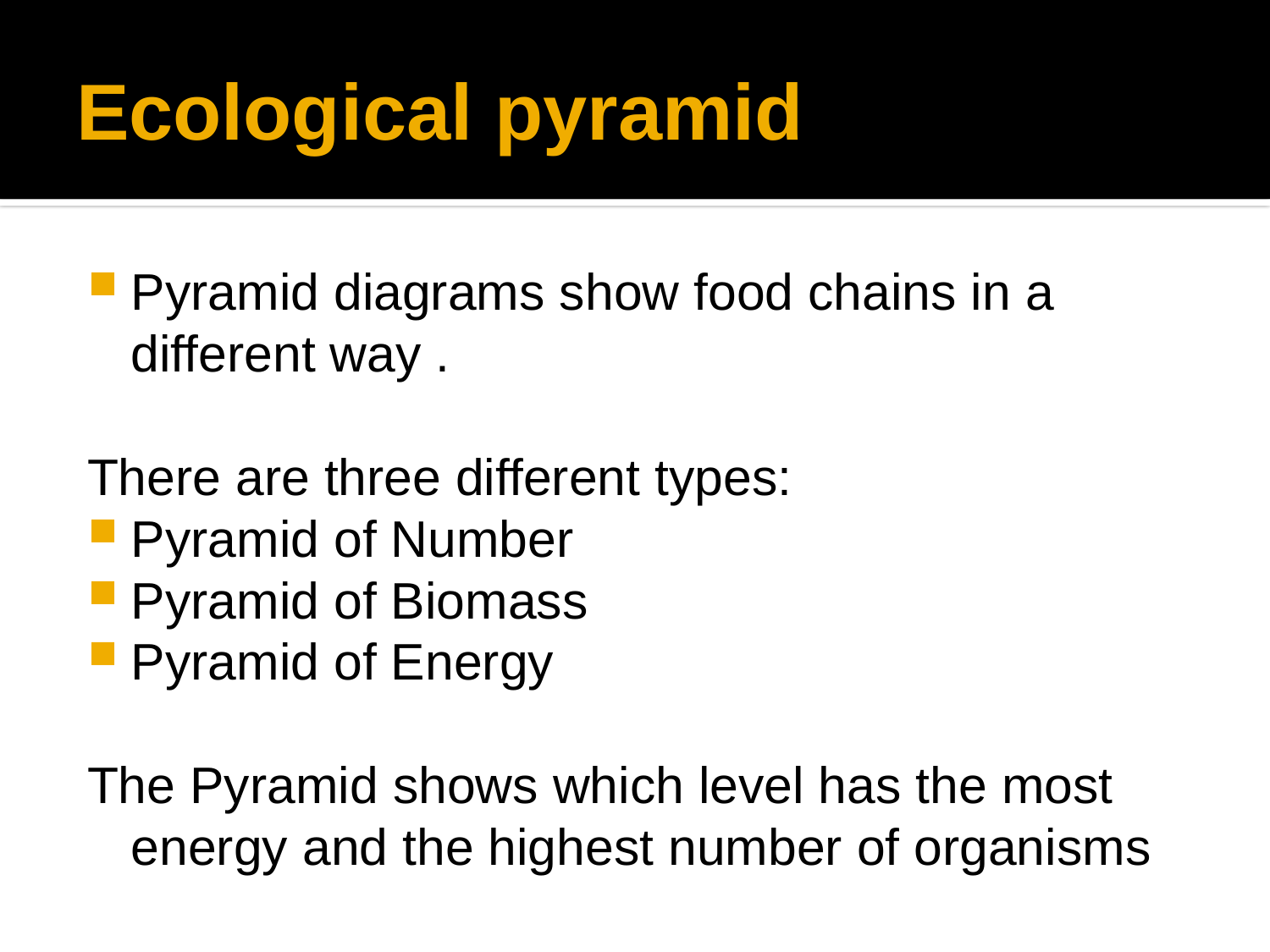

# Ecological pyramid
Pyramid diagrams show food chains in a different way .

There are three different types:
Pyramid of Number
Pyramid of Biomass
Pyramid of Energy

The Pyramid shows which level has the most energy and the highest number of organisms